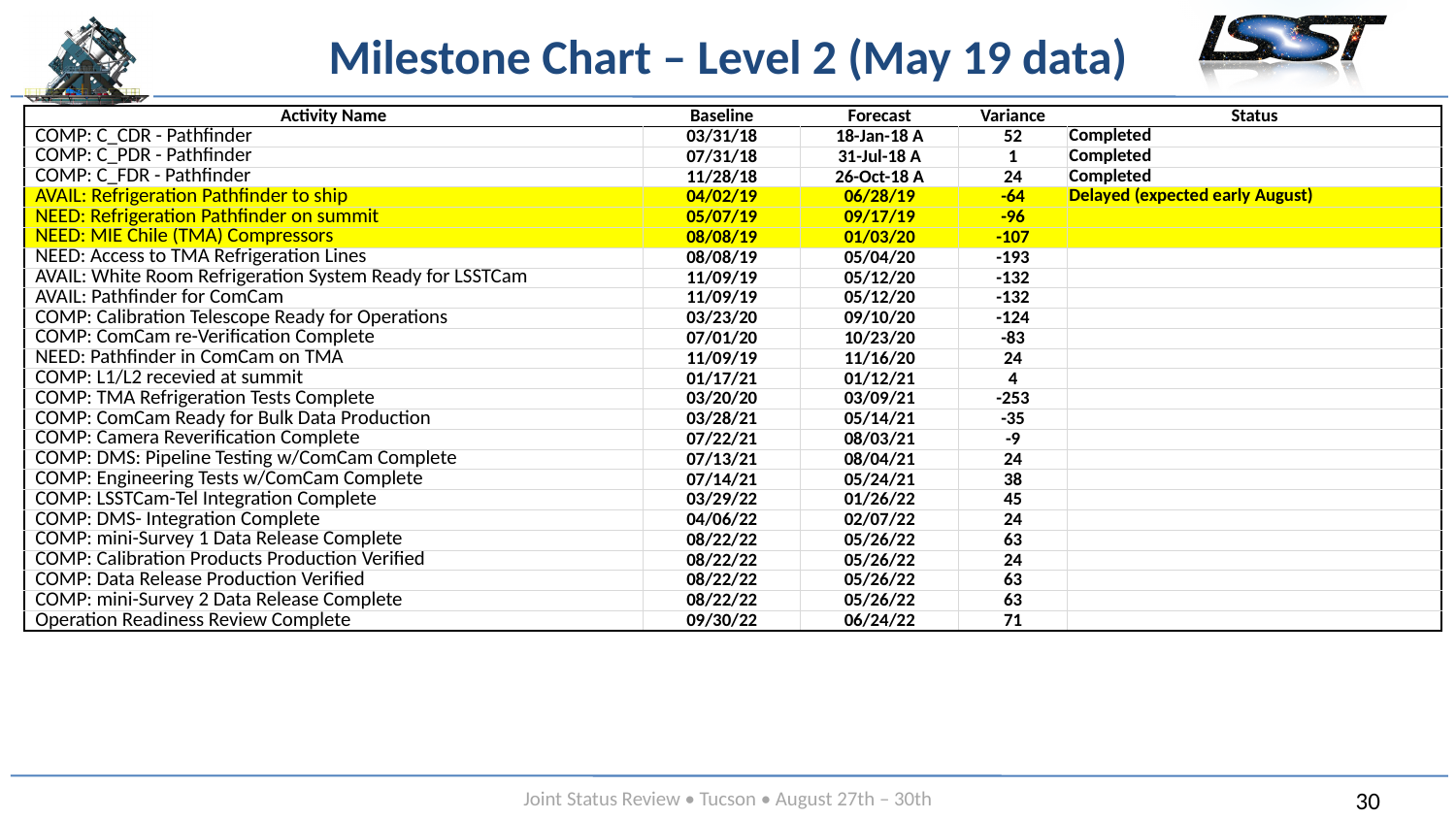

# Milestone Chart – Level 2 (May 19 data)
| Activity Name | Baseline | Forecast | Variance | Status |
| --- | --- | --- | --- | --- |
| COMP: C\_CDR - Pathfinder | 03/31/18 | 18-Jan-18 A | 52 | Completed |
| COMP: C\_PDR - Pathfinder | 07/31/18 | 31-Jul-18 A | 1 | Completed |
| COMP: C\_FDR - Pathfinder | 11/28/18 | 26-Oct-18 A | 24 | Completed |
| AVAIL: Refrigeration Pathfinder to ship | 04/02/19 | 06/28/19 | -64 | Delayed (expected early August) |
| NEED: Refrigeration Pathfinder on summit | 05/07/19 | 09/17/19 | -96 |  |
| NEED: MIE Chile (TMA) Compressors | 08/08/19 | 01/03/20 | -107 |  |
| NEED: Access to TMA Refrigeration Lines | 08/08/19 | 05/04/20 | -193 |  |
| AVAIL: White Room Refrigeration System Ready for LSSTCam | 11/09/19 | 05/12/20 | -132 |  |
| AVAIL: Pathfinder for ComCam | 11/09/19 | 05/12/20 | -132 |  |
| COMP: Calibration Telescope Ready for Operations | 03/23/20 | 09/10/20 | -124 |  |
| COMP: ComCam re-Verification Complete | 07/01/20 | 10/23/20 | -83 |  |
| NEED: Pathfinder in ComCam on TMA | 11/09/19 | 11/16/20 | 24 |  |
| COMP: L1/L2 recevied at summit | 01/17/21 | 01/12/21 | 4 |  |
| COMP: TMA Refrigeration Tests Complete | 03/20/20 | 03/09/21 | -253 |  |
| COMP: ComCam Ready for Bulk Data Production | 03/28/21 | 05/14/21 | -35 |  |
| COMP: Camera Reverification Complete | 07/22/21 | 08/03/21 | -9 |  |
| COMP: DMS: Pipeline Testing w/ComCam Complete | 07/13/21 | 08/04/21 | 24 |  |
| COMP: Engineering Tests w/ComCam Complete | 07/14/21 | 05/24/21 | 38 |  |
| COMP: LSSTCam-Tel Integration Complete | 03/29/22 | 01/26/22 | 45 |  |
| COMP: DMS- Integration Complete | 04/06/22 | 02/07/22 | 24 |  |
| COMP: mini-Survey 1 Data Release Complete | 08/22/22 | 05/26/22 | 63 |  |
| COMP: Calibration Products Production Verified | 08/22/22 | 05/26/22 | 24 |  |
| COMP: Data Release Production Verified | 08/22/22 | 05/26/22 | 63 |  |
| COMP: mini-Survey 2 Data Release Complete | 08/22/22 | 05/26/22 | 63 |  |
| Operation Readiness Review Complete | 09/30/22 | 06/24/22 | 71 |  |